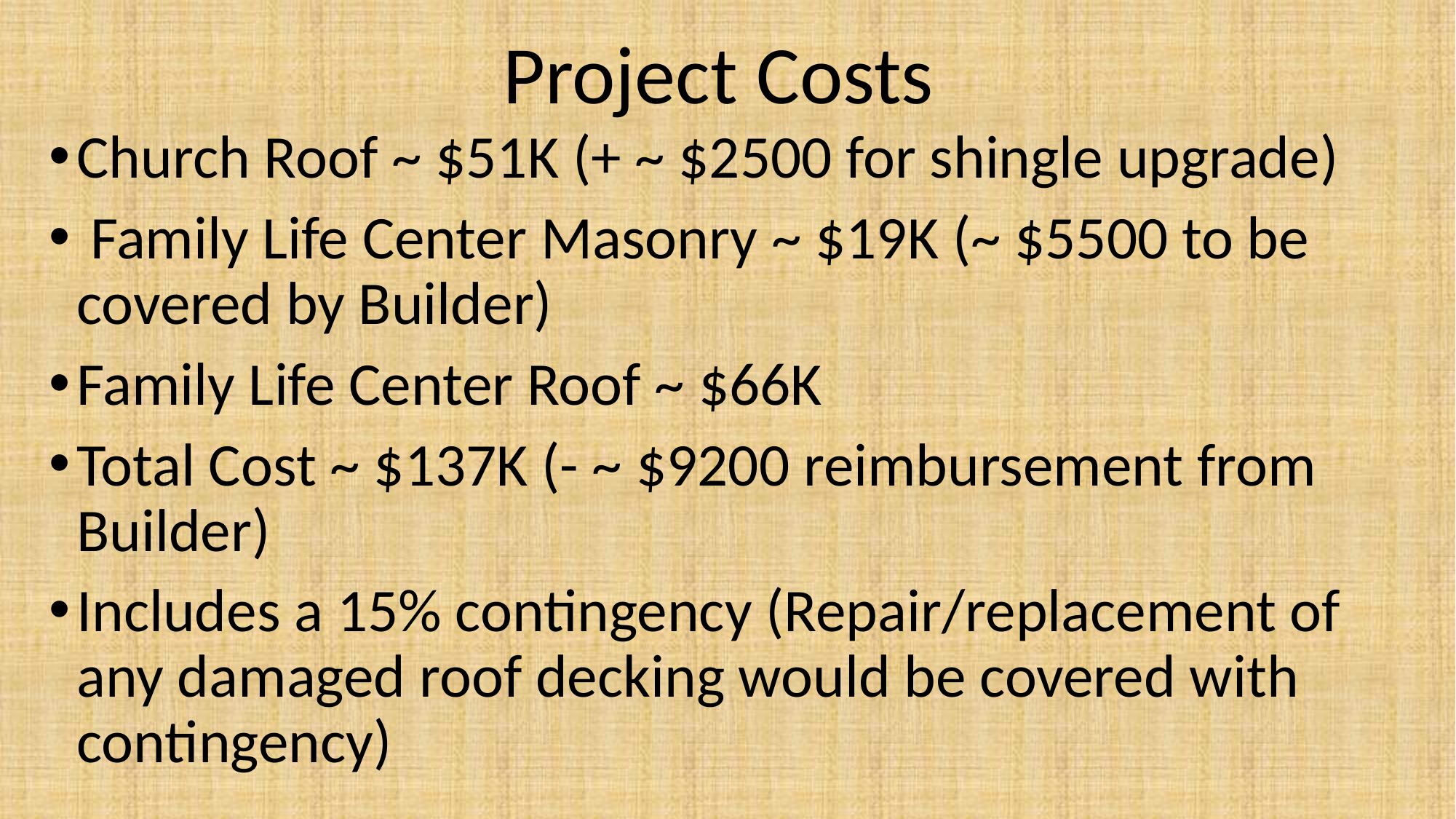

# Project Costs
Church Roof ~ $51K (+ ~ $2500 for shingle upgrade)
 Family Life Center Masonry ~ $19K (~ $5500 to be covered by Builder)
Family Life Center Roof ~ $66K
Total Cost ~ $137K (- ~ $9200 reimbursement from Builder)
Includes a 15% contingency (Repair/replacement of any damaged roof decking would be covered with contingency)